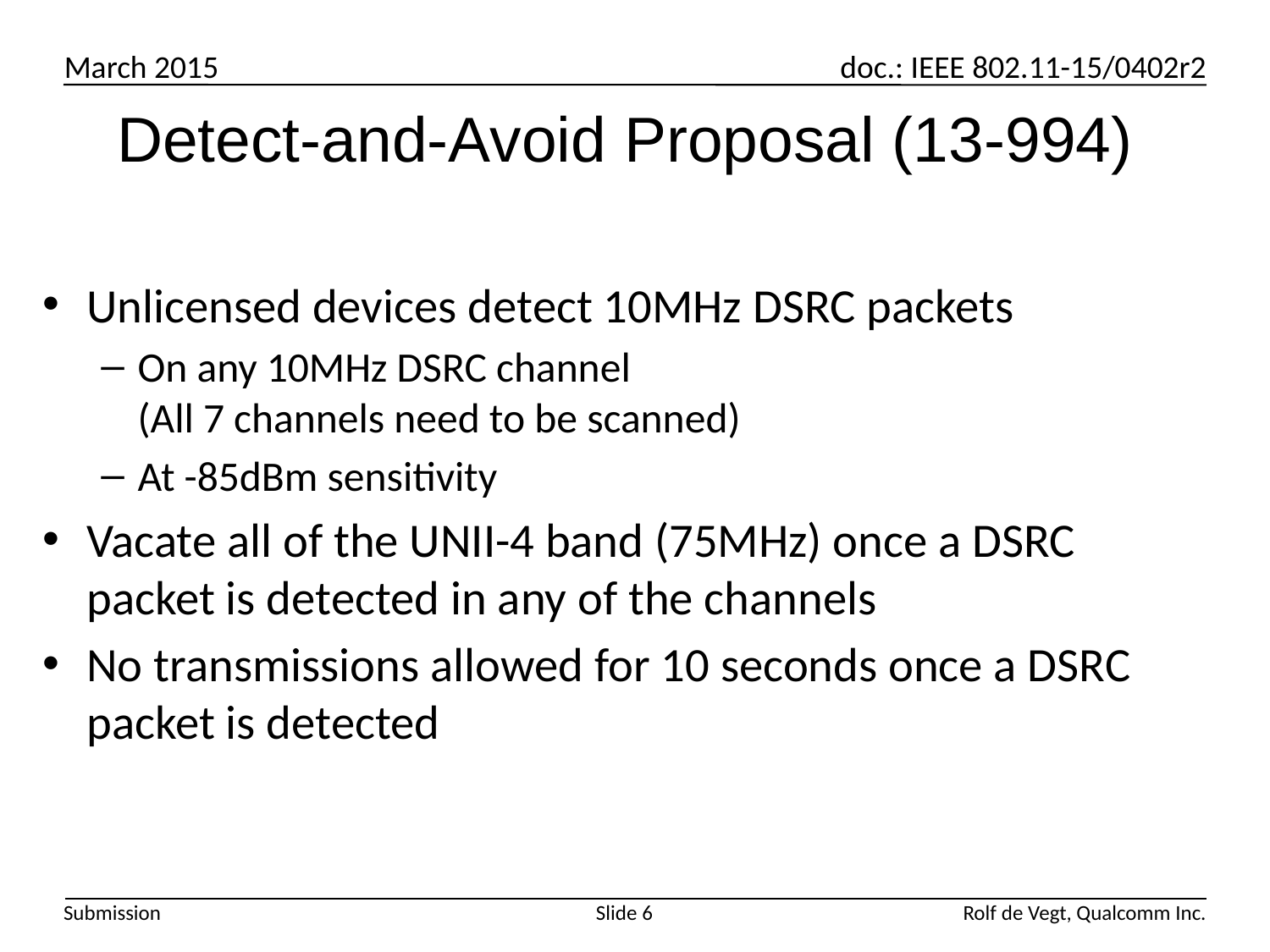

# Detect-and-Avoid Proposal (13-994)
Unlicensed devices detect 10MHz DSRC packets
On any 10MHz DSRC channel
(All 7 channels need to be scanned)
At -85dBm sensitivity
Vacate all of the UNII-4 band (75MHz) once a DSRC packet is detected in any of the channels
No transmissions allowed for 10 seconds once a DSRC packet is detected